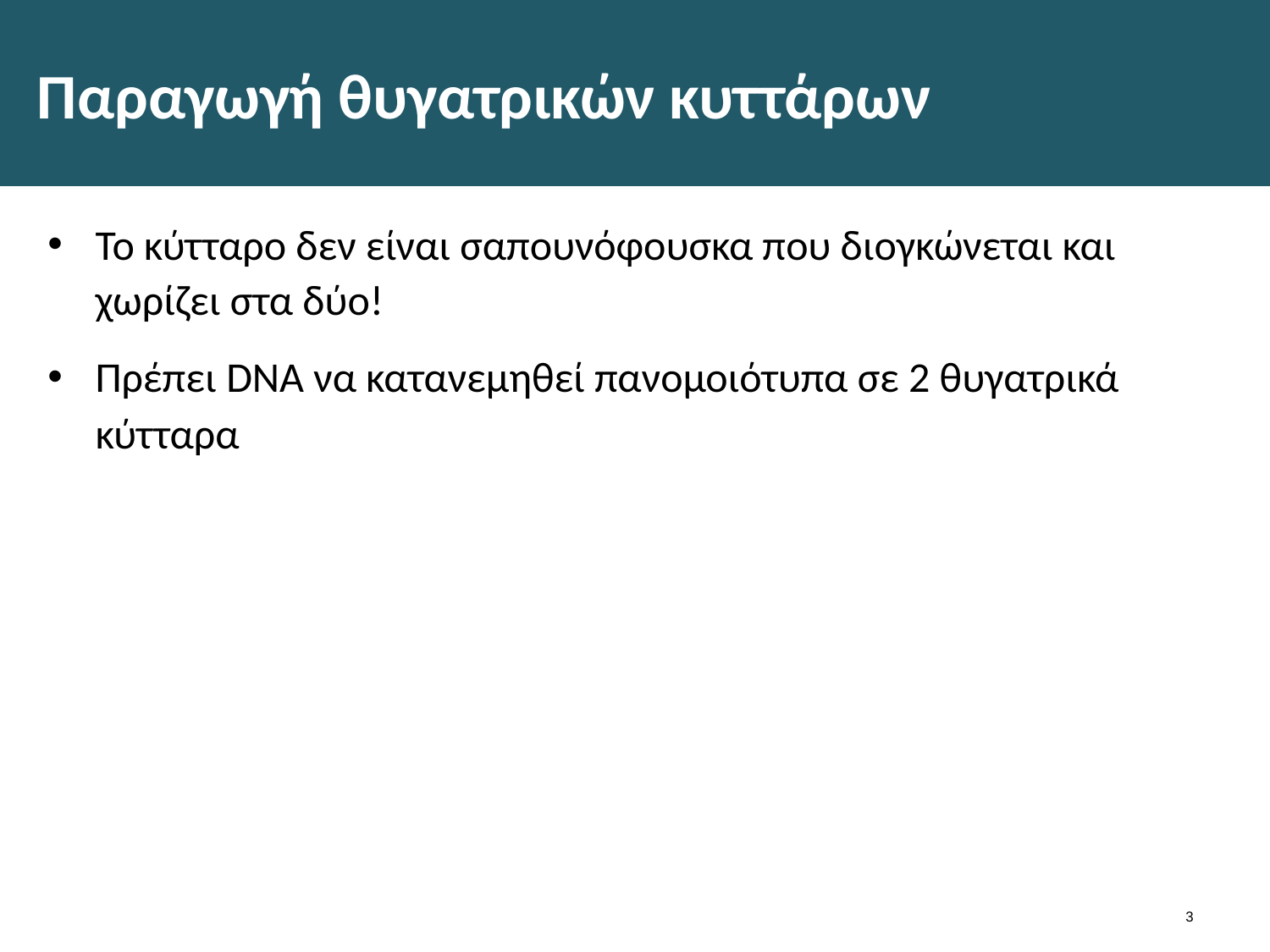

# Παραγωγή θυγατρικών κυττάρων
Το κύτταρο δεν είναι σαπουνόφουσκα που διογκώνεται και χωρίζει στα δύο!
Πρέπει DNA να κατανεμηθεί πανομοιότυπα σε 2 θυγατρικά κύτταρα
3